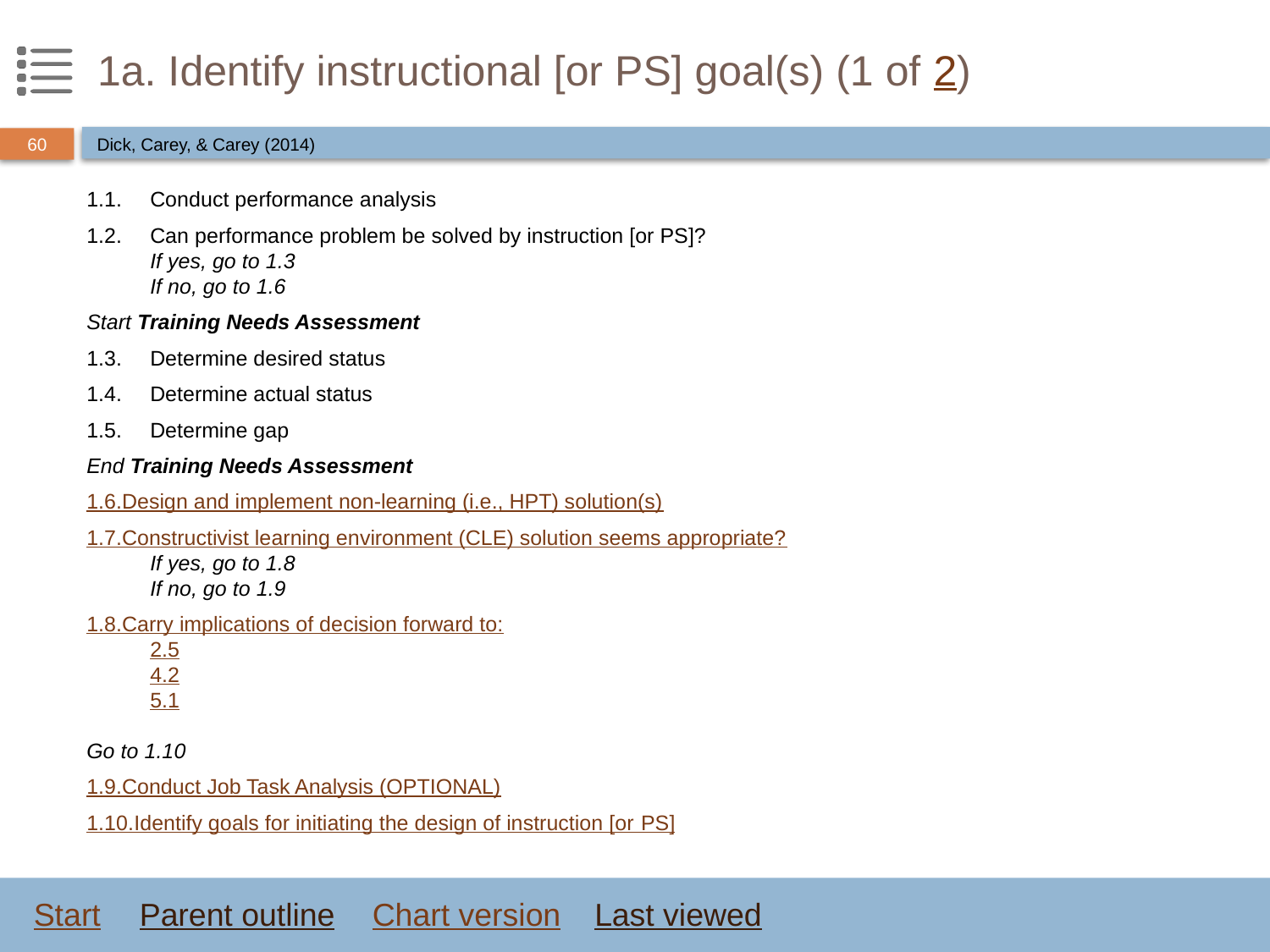

# 1a. Identify instructional [or PS] goal(s) (1 of 2)
Dick, Carey, & Carey (2014)
1.1.	Conduct performance analysis
1.2.	Can performance problem be solved by instruction [or PS]?
	If yes, go to 1.3
	If no, go to 1.6
Start Training Needs Assessment
1.3.	Determine desired status
1.4.	Determine actual status
1.5.	Determine gap
End Training Needs Assessment
1.6.	Design and implement non-learning (i.e., HPT) solution(s)
1.7.	Constructivist learning environment (CLE) solution seems appropriate?
	If yes, go to 1.8
	If no, go to 1.9
1.8.	Carry implications of decision forward to:
	2.5
	4.2
	5.1

Go to 1.10
1.9.	Conduct Job Task Analysis (OPTIONAL)
1.10.	Identify goals for initiating the design of instruction [or PS]
Start
Parent outline
Chart version
Last viewed